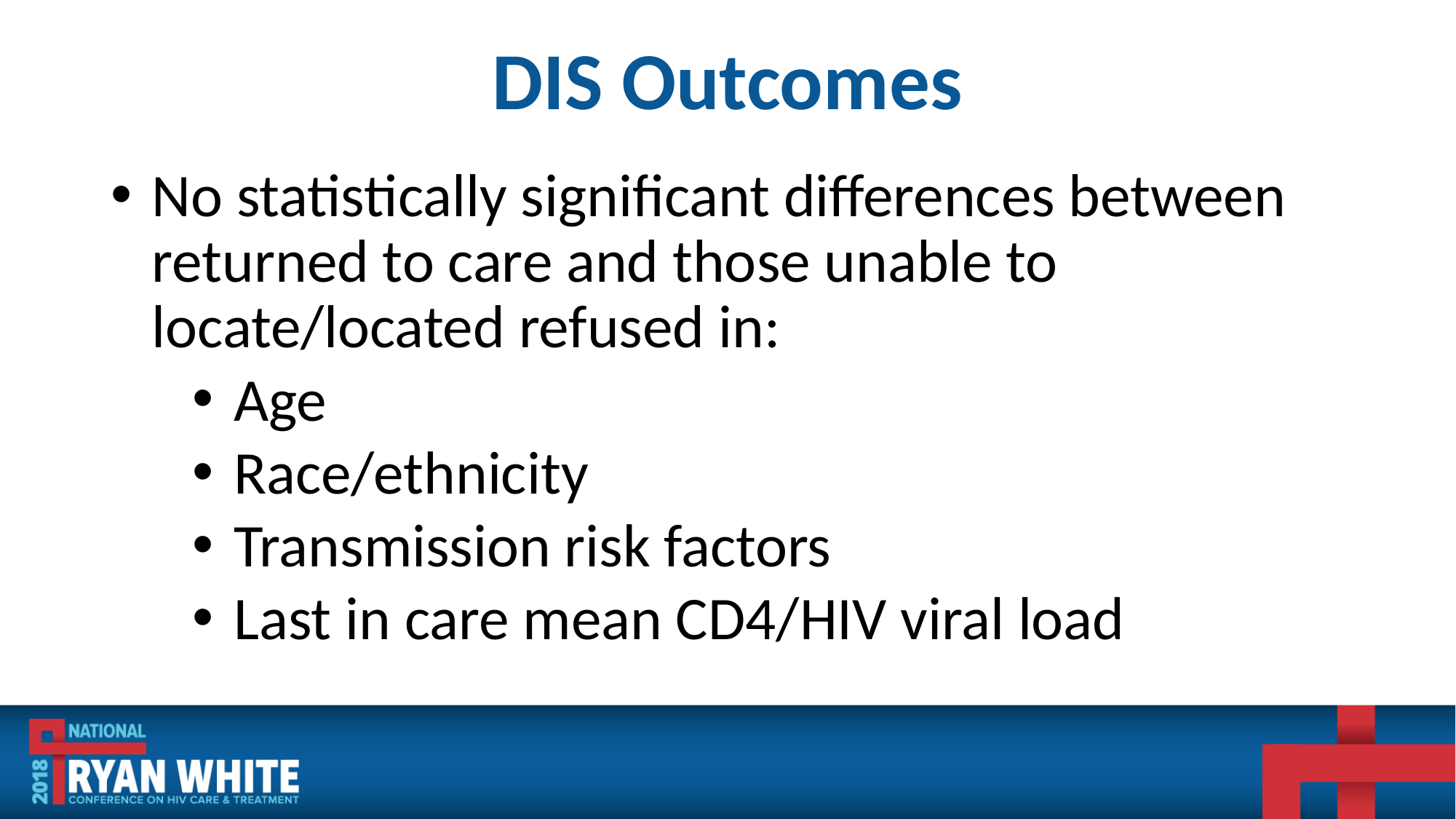

# DIS Outcomes
No statistically significant differences between returned to care and those unable to locate/located refused in:
Age
Race/ethnicity
Transmission risk factors
Last in care mean CD4/HIV viral load